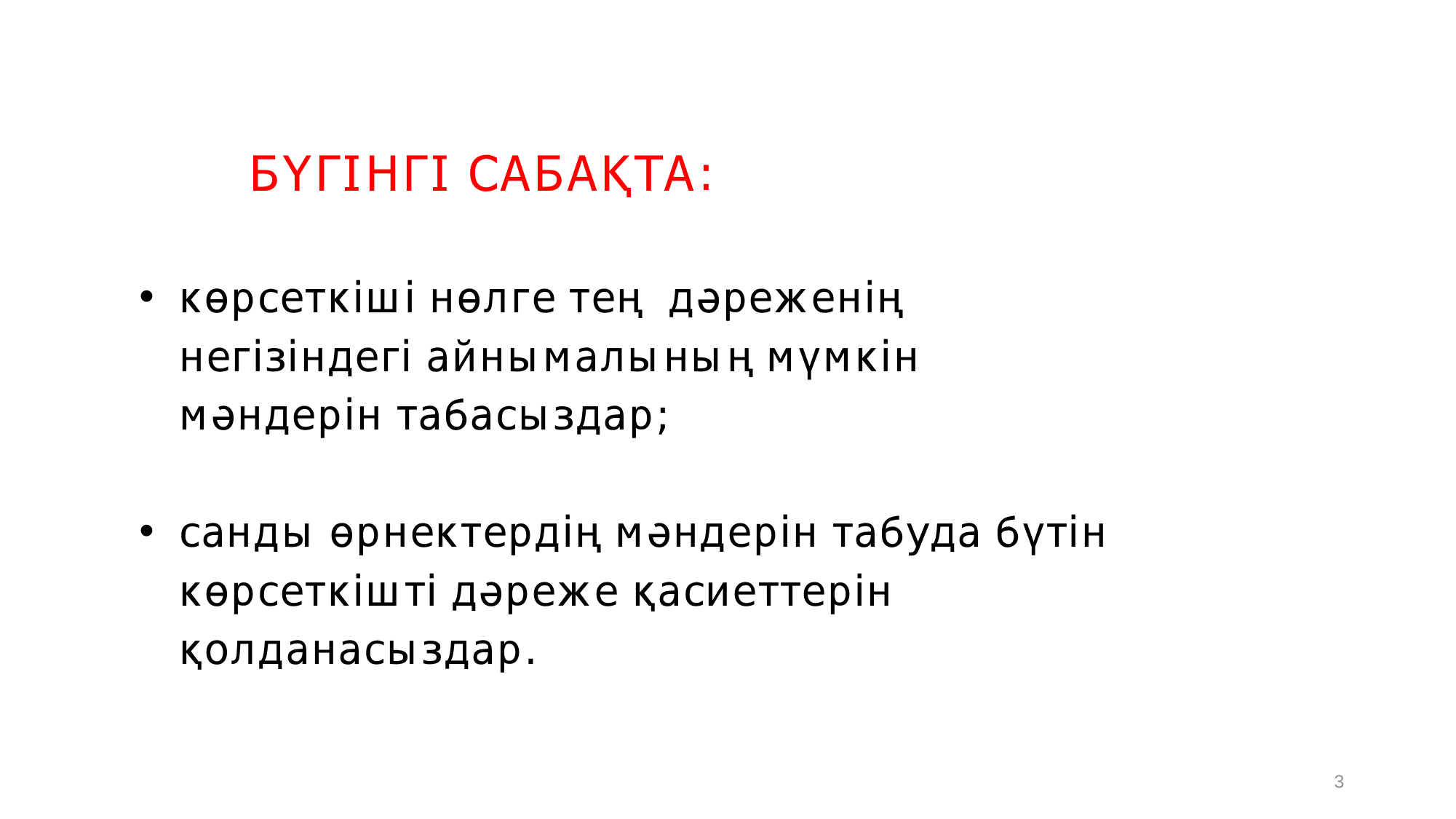

# БҮГІНГІ САБАҚТА:
көрсеткіші нөлге тең  дәреженің негізіндегі айнымалының мүмкін мәндерін табасыздар;

санды өрнектердің мәндерін табуда бүтін көрсеткішті дәреже қасиеттерін қолданасыздар.
3